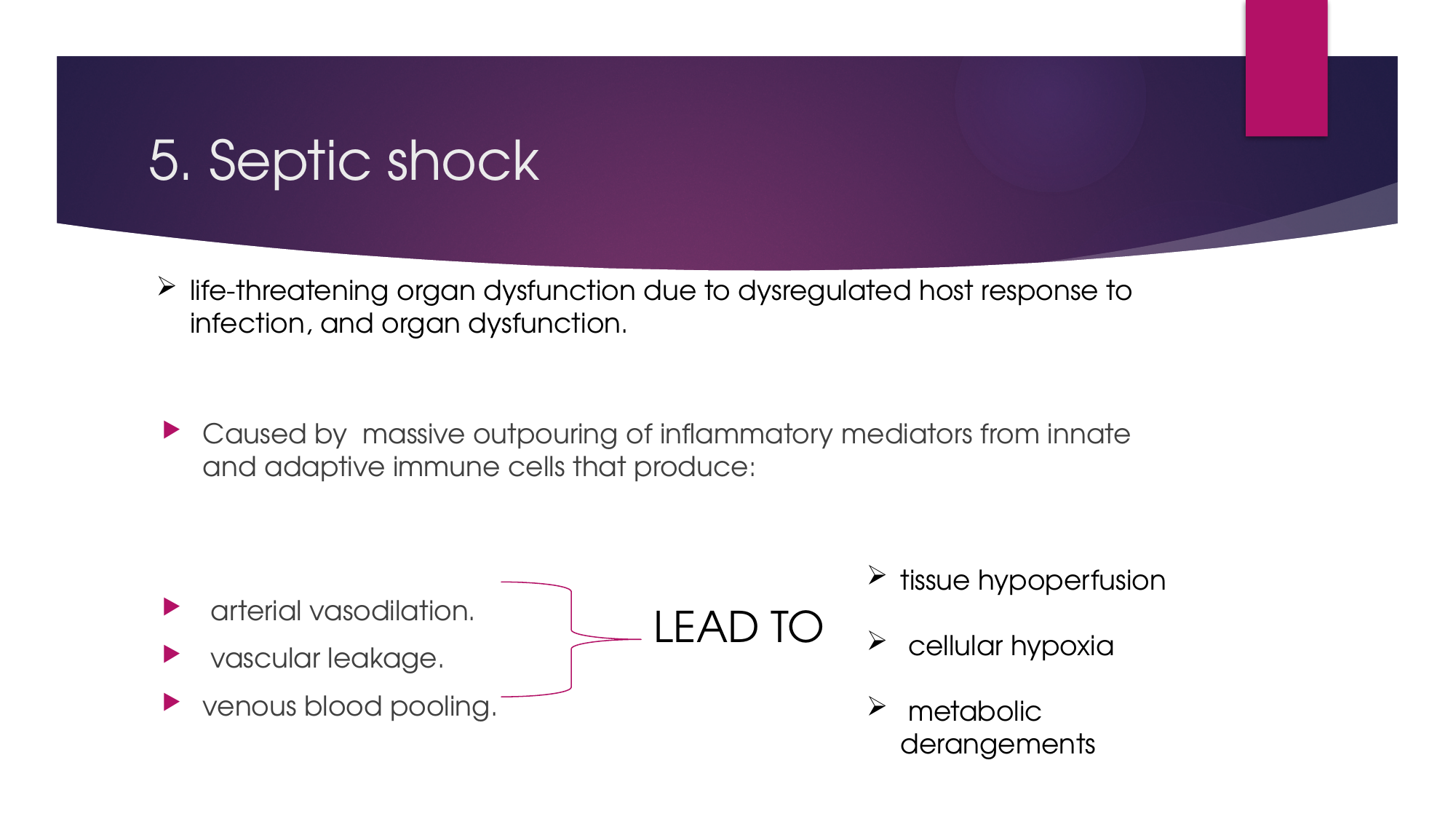

# 5. Septic shock

life-threatening organ dysfunction due to dysregulated host response to infection, and organ dysfunction.

Caused by  massive outpouring of inflammatory mediators from innate and adaptive immune cells that produce:

 arterial vasodilation.
 vascular leakage.
venous blood pooling.
tissue hypoperfusion

 cellular hypoxia

 metabolic derangements

LEAD TO